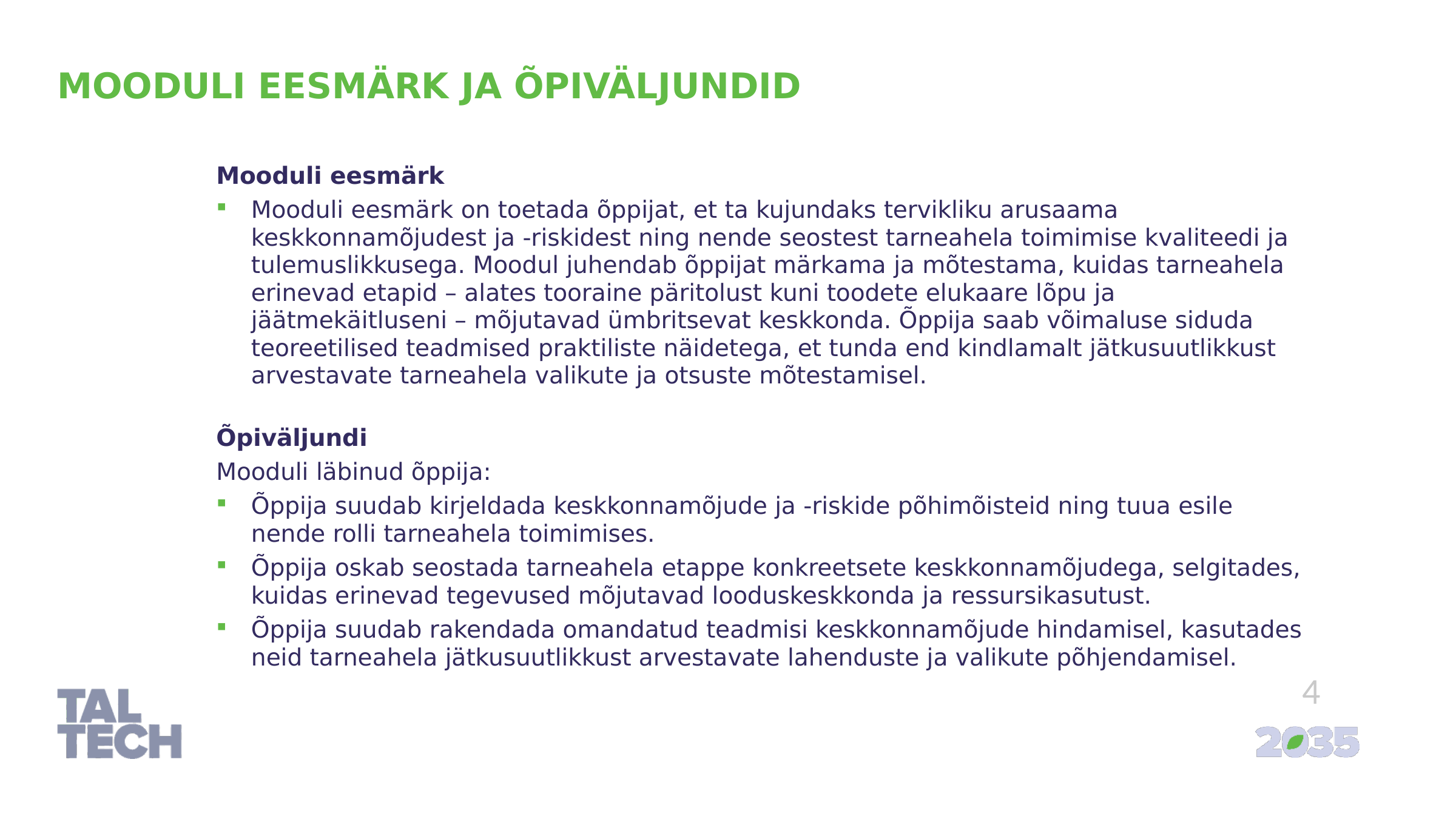

Mooduli eesmärk ja õpiväljundid

Mooduli eesmärk
Mooduli eesmärk on toetada õppijat, et ta kujundaks tervikliku arusaama keskkonnamõjudest ja -riskidest ning nende seostest tarneahela toimimise kvaliteedi ja tulemuslikkusega. Moodul juhendab õppijat märkama ja mõtestama, kuidas tarneahela erinevad etapid – alates tooraine päritolust kuni toodete elukaare lõpu ja jäätmekäitluseni – mõjutavad ümbritsevat keskkonda. Õppija saab võimaluse siduda teoreetilised teadmised praktiliste näidetega, et tunda end kindlamalt jätkusuutlikkust arvestavate tarneahela valikute ja otsuste mõtestamisel.
Õpiväljundi
Mooduli läbinud õppija:
Õppija suudab kirjeldada keskkonnamõjude ja -riskide põhimõisteid ning tuua esile nende rolli tarneahela toimimises.
Õppija oskab seostada tarneahela etappe konkreetsete keskkonnamõjudega, selgitades, kuidas erinevad tegevused mõjutavad looduskeskkonda ja ressursikasutust.
Õppija suudab rakendada omandatud teadmisi keskkonnamõjude hindamisel, kasutades neid tarneahela jätkusuutlikkust arvestavate lahenduste ja valikute põhjendamisel.
4